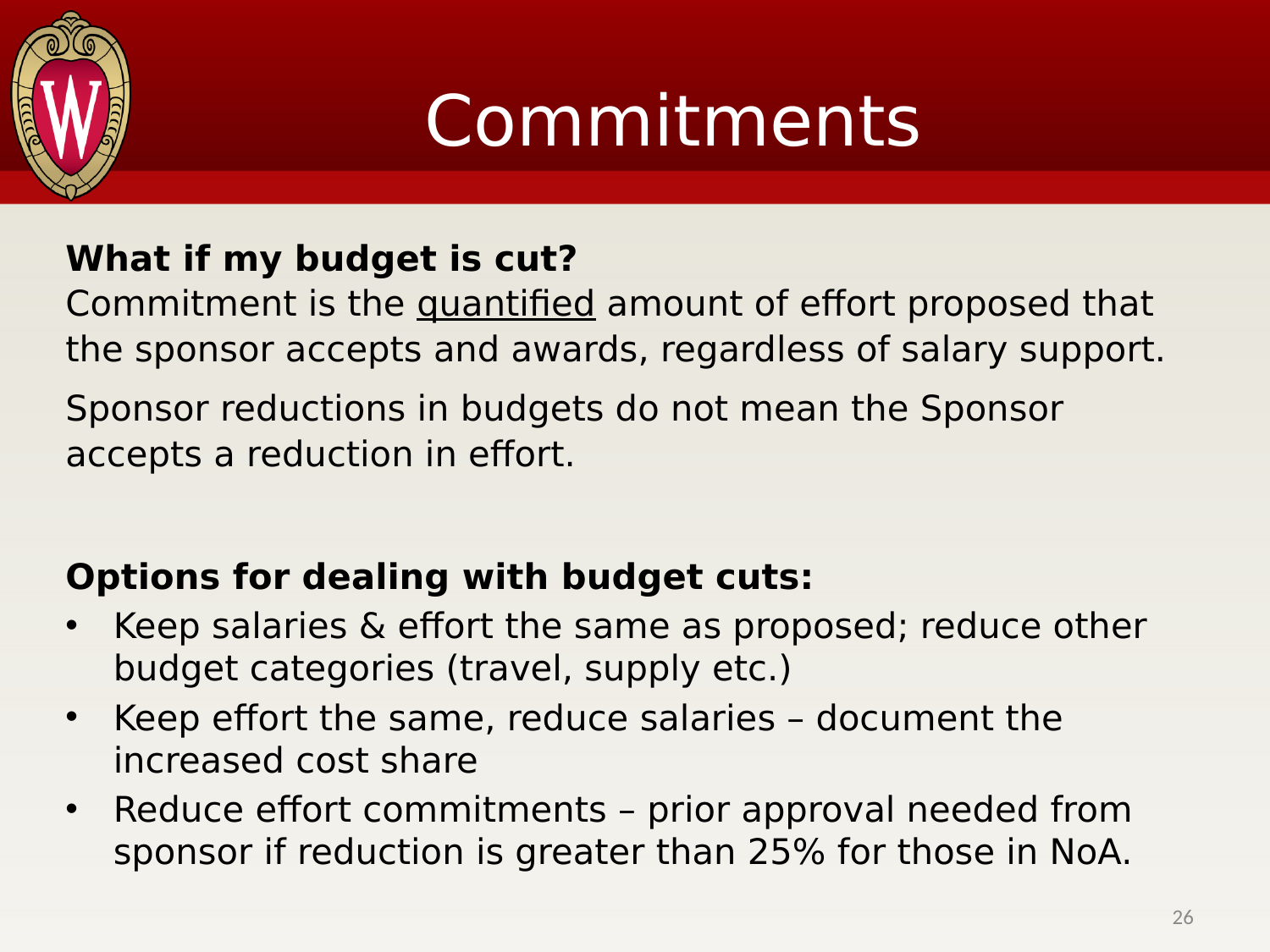

# Commitments
What if my budget is cut?
Commitment is the quantified amount of effort proposed that the sponsor accepts and awards, regardless of salary support.
Sponsor reductions in budgets do not mean the Sponsor accepts a reduction in effort.

Options for dealing with budget cuts:
Keep salaries & effort the same as proposed; reduce other budget categories (travel, supply etc.)
Keep effort the same, reduce salaries – document the increased cost share
Reduce effort commitments – prior approval needed from sponsor if reduction is greater than 25% for those in NoA.

26